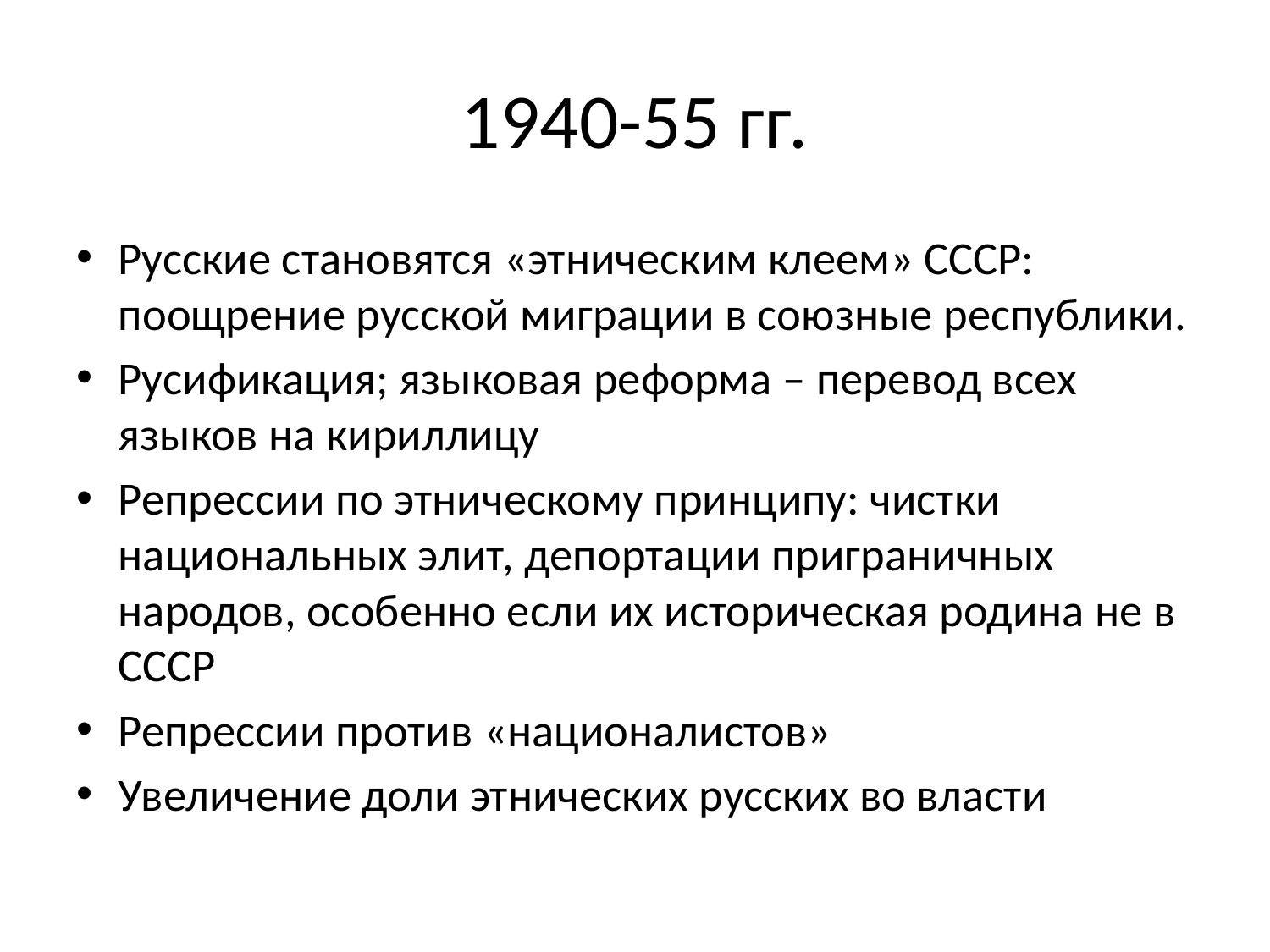

# 1940-55 гг.
Русские становятся «этническим клеем» СССР: поощрение русской миграции в союзные республики.
Русификация; языковая реформа – перевод всех языков на кириллицу
Репрессии по этническому принципу: чистки национальных элит, депортации приграничных народов, особенно если их историческая родина не в СССР
Репрессии против «националистов»
Увеличение доли этнических русских во власти